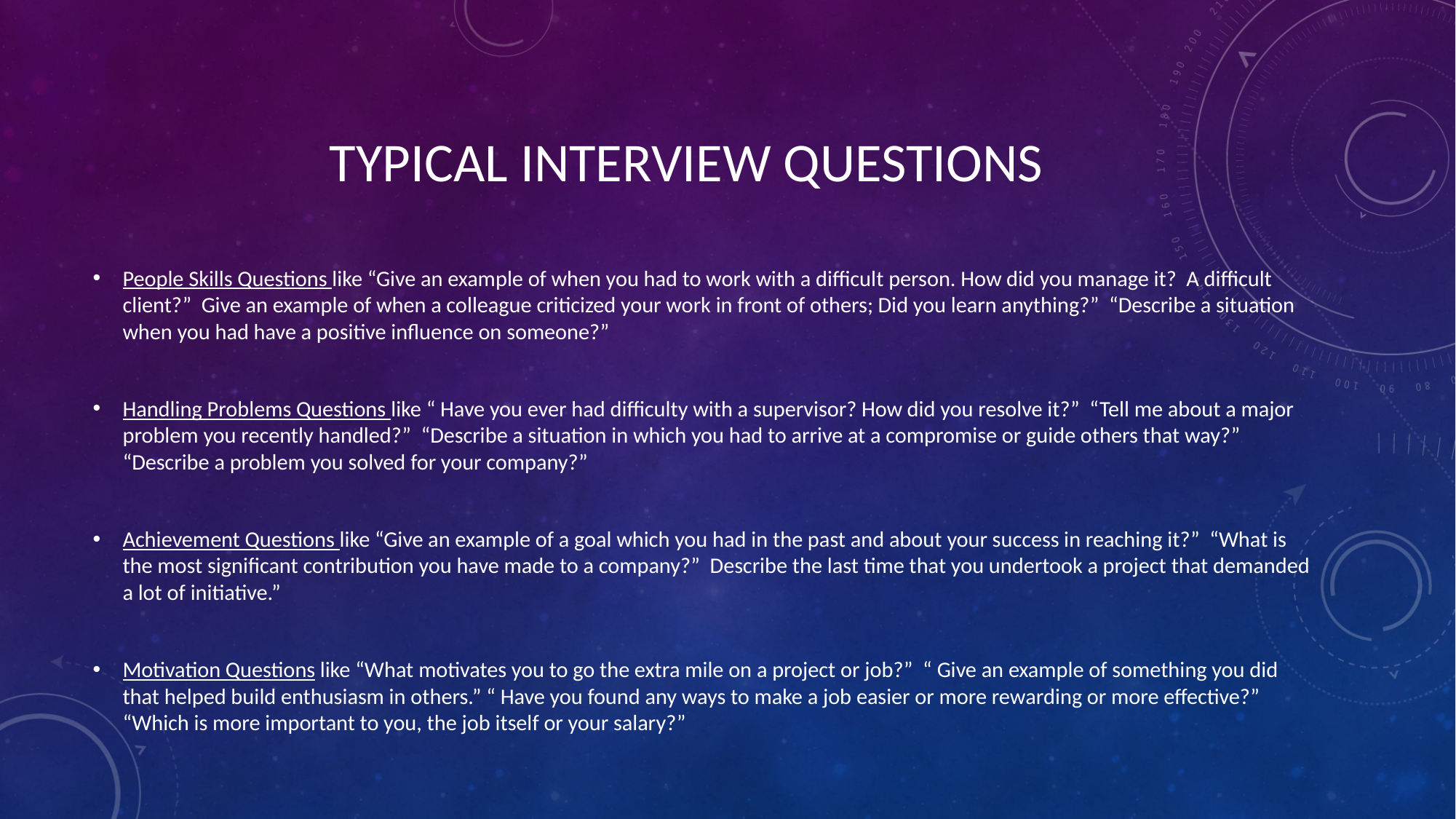

# Typical interview questions
People Skills Questions like “Give an example of when you had to work with a difficult person. How did you manage it?  A difficult client?”  Give an example of when a colleague criticized your work in front of others; Did you learn anything?”  “Describe a situation when you had have a positive influence on someone?”

Handling Problems Questions like “ Have you ever had difficulty with a supervisor? How did you resolve it?”  “Tell me about a major problem you recently handled?”  “Describe a situation in which you had to arrive at a compromise or guide others that way?”  “Describe a problem you solved for your company?”

Achievement Questions like “Give an example of a goal which you had in the past and about your success in reaching it?”  “What is the most significant contribution you have made to a company?”  Describe the last time that you undertook a project that demanded a lot of initiative.”

Motivation Questions like “What motivates you to go the extra mile on a project or job?”  “ Give an example of something you did that helped build enthusiasm in others.” “ Have you found any ways to make a job easier or more rewarding or more effective?”  “Which is more important to you, the job itself or your salary?”